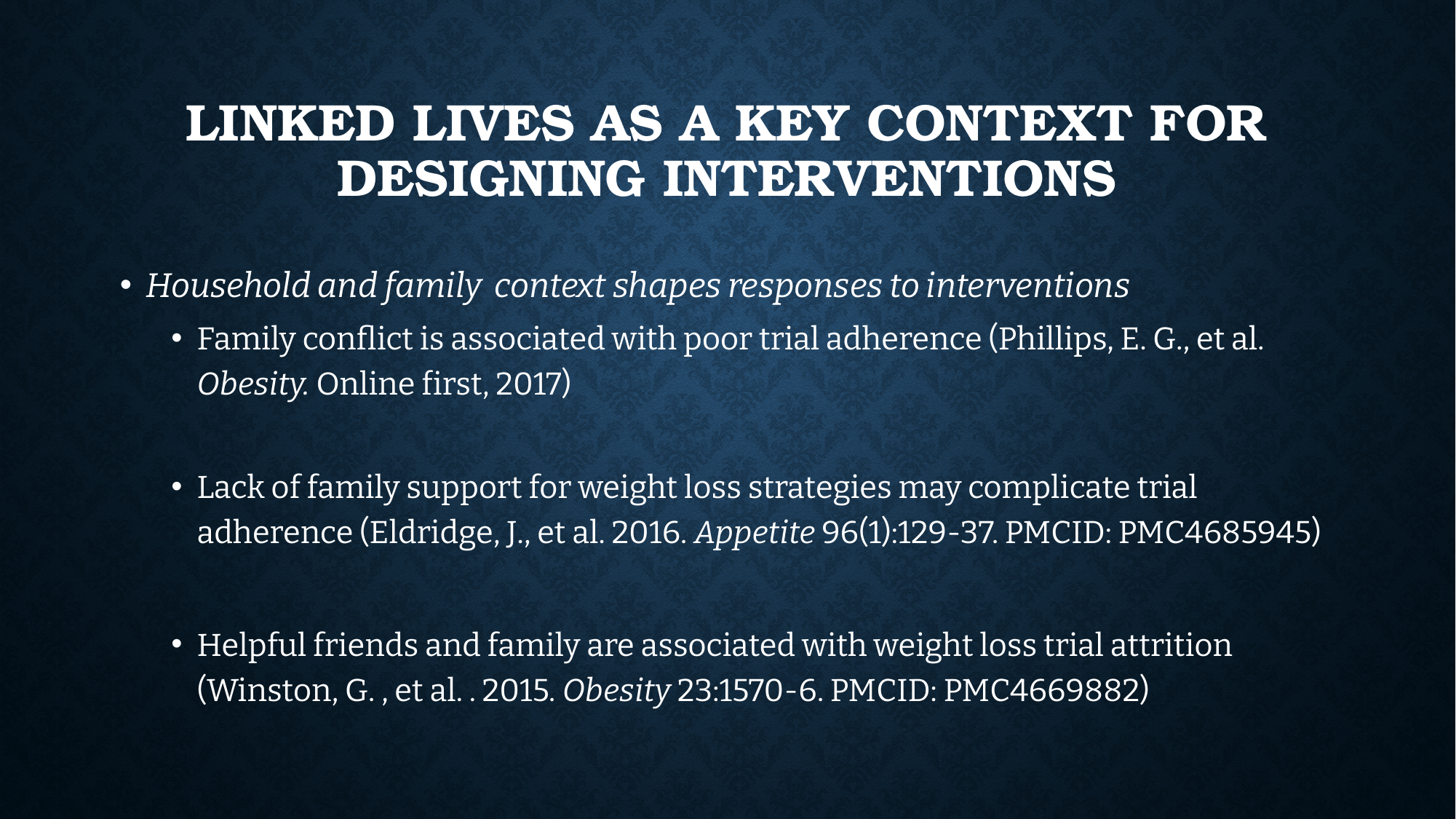

# Linked Lives as a key context for designing interventions
Household and family  context shapes responses to interventions
Family conflict is associated with poor trial adherence (Phillips, E. G., et al. Obesity. Online first, 2017)

Lack of family support for weight loss strategies may complicate trial adherence (Eldridge, J., et al. 2016. Appetite 96(1):129-37. PMCID: PMC4685945)

Helpful friends and family are associated with weight loss trial attrition (Winston, G. , et al. . 2015. Obesity 23:1570-6. PMCID: PMC4669882)